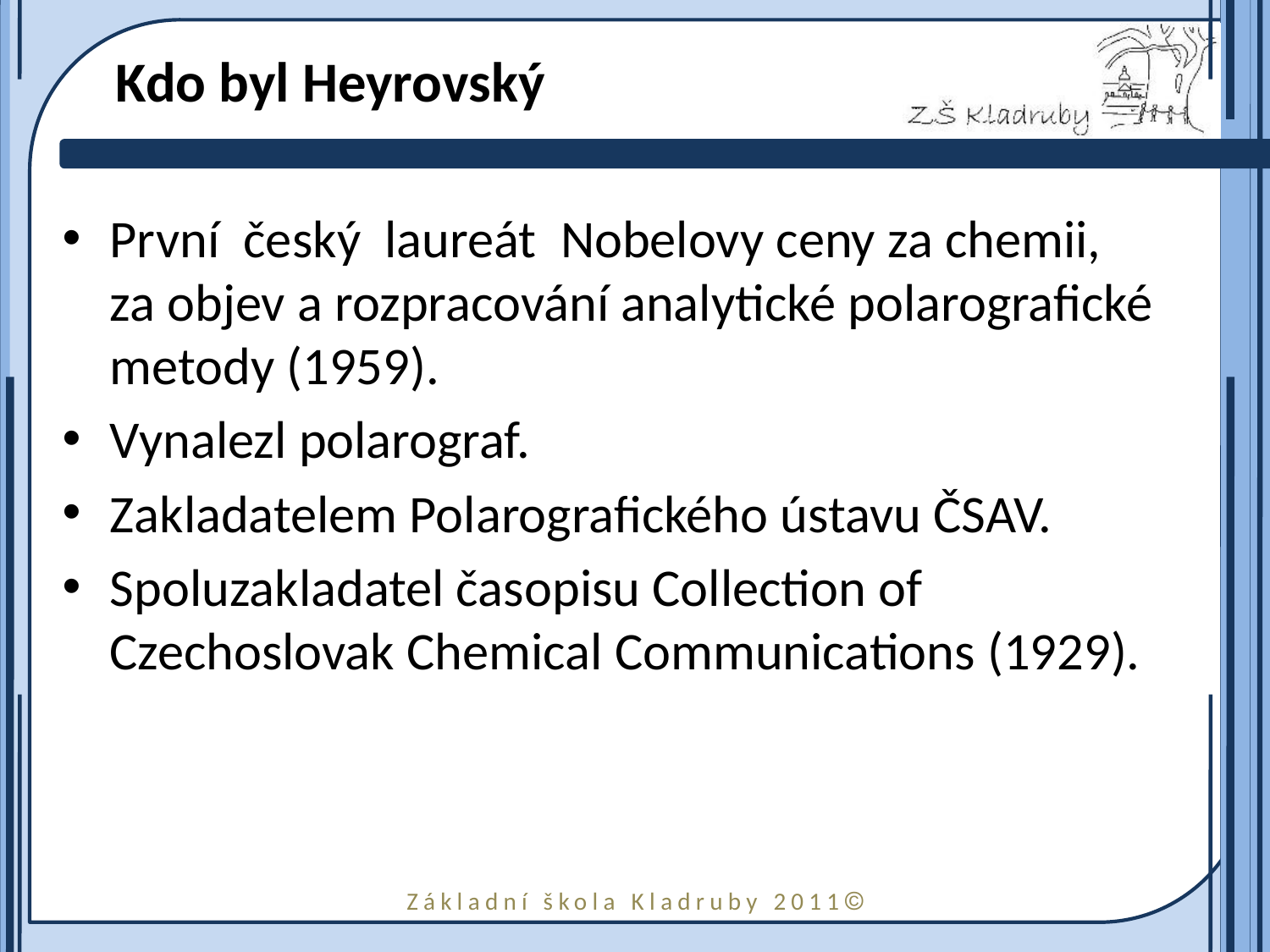

# Kdo byl Heyrovský
První  český  laureát  Nobelovy ceny za chemii,   za objev a rozpracování analytické polarografické metody (1959).
Vynalezl polarograf.
Zakladatelem Polarografického ústavu ČSAV.
Spoluzakladatel časopisu Collection of Czechoslovak Chemical Communications (1929).